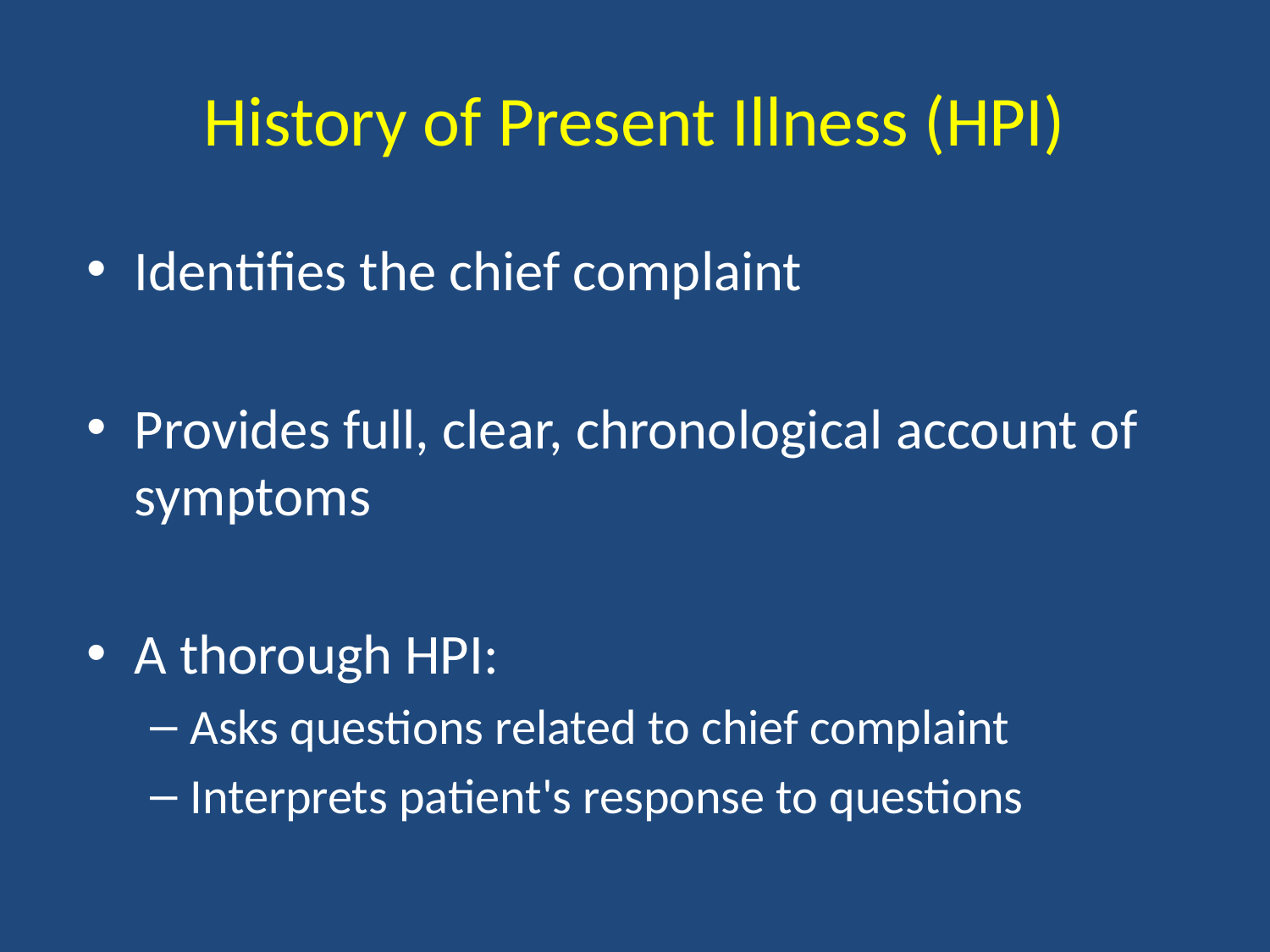

# History of Present Illness (HPI)
Identifies the chief complaint

Provides full, clear, chronological account of symptoms

A thorough HPI:
Asks questions related to chief complaint
Interprets patient's response to questions